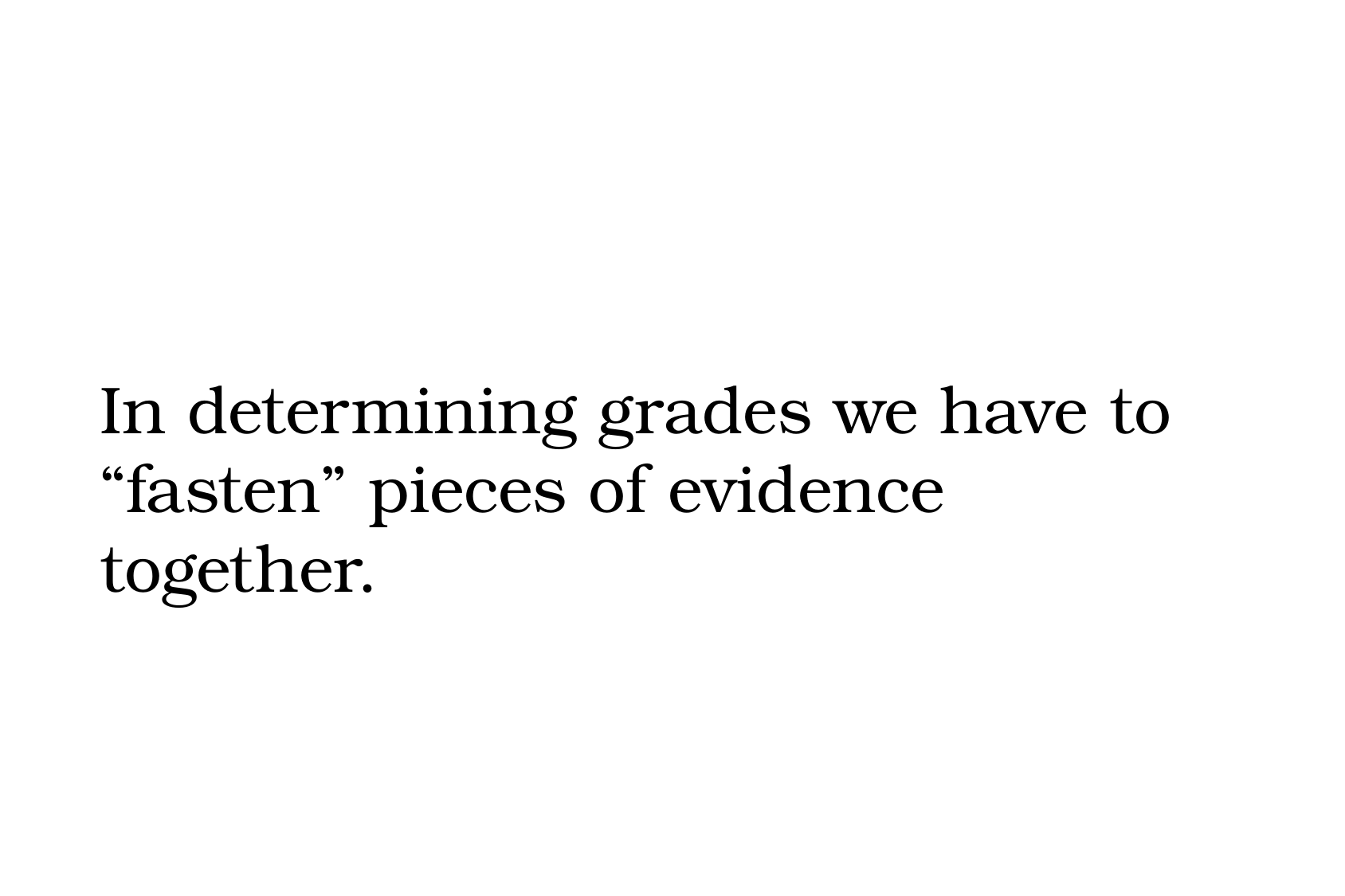

In determining grades we have to “fasten” pieces of evidence together.